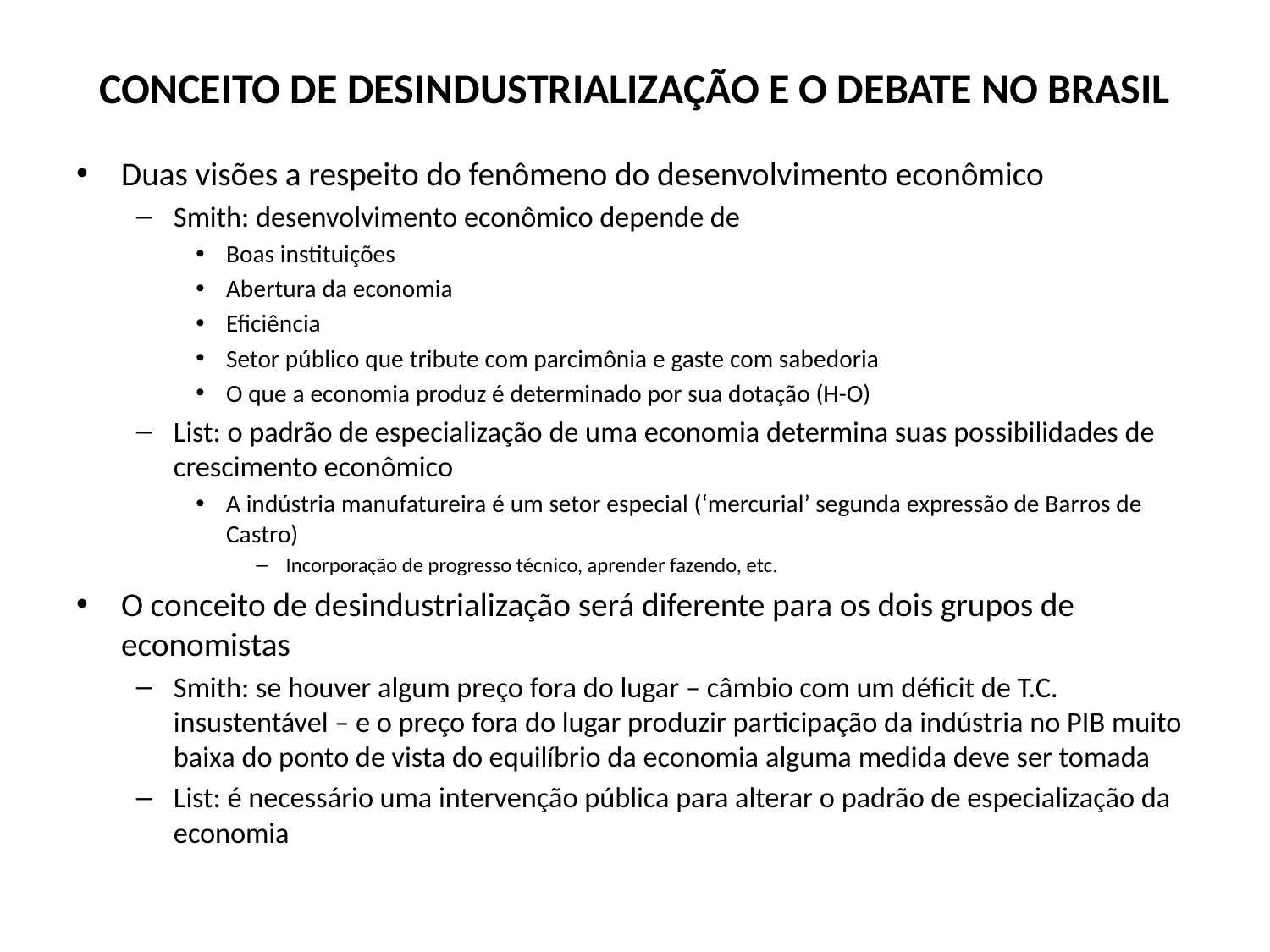

# CONCEITO DE DESINDUSTRIALIZAÇÃO E O DEBATE NO BRASIL
Duas visões a respeito do fenômeno do desenvolvimento econômico
Smith: desenvolvimento econômico depende de
Boas instituições
Abertura da economia
Eficiência
Setor público que tribute com parcimônia e gaste com sabedoria
O que a economia produz é determinado por sua dotação (H-O)
List: o padrão de especialização de uma economia determina suas possibilidades de crescimento econômico
A indústria manufatureira é um setor especial (‘mercurial’ segunda expressão de Barros de Castro)
Incorporação de progresso técnico, aprender fazendo, etc.
O conceito de desindustrialização será diferente para os dois grupos de economistas
Smith: se houver algum preço fora do lugar – câmbio com um déficit de T.C. insustentável – e o preço fora do lugar produzir participação da indústria no PIB muito baixa do ponto de vista do equilíbrio da economia alguma medida deve ser tomada
List: é necessário uma intervenção pública para alterar o padrão de especialização da economia